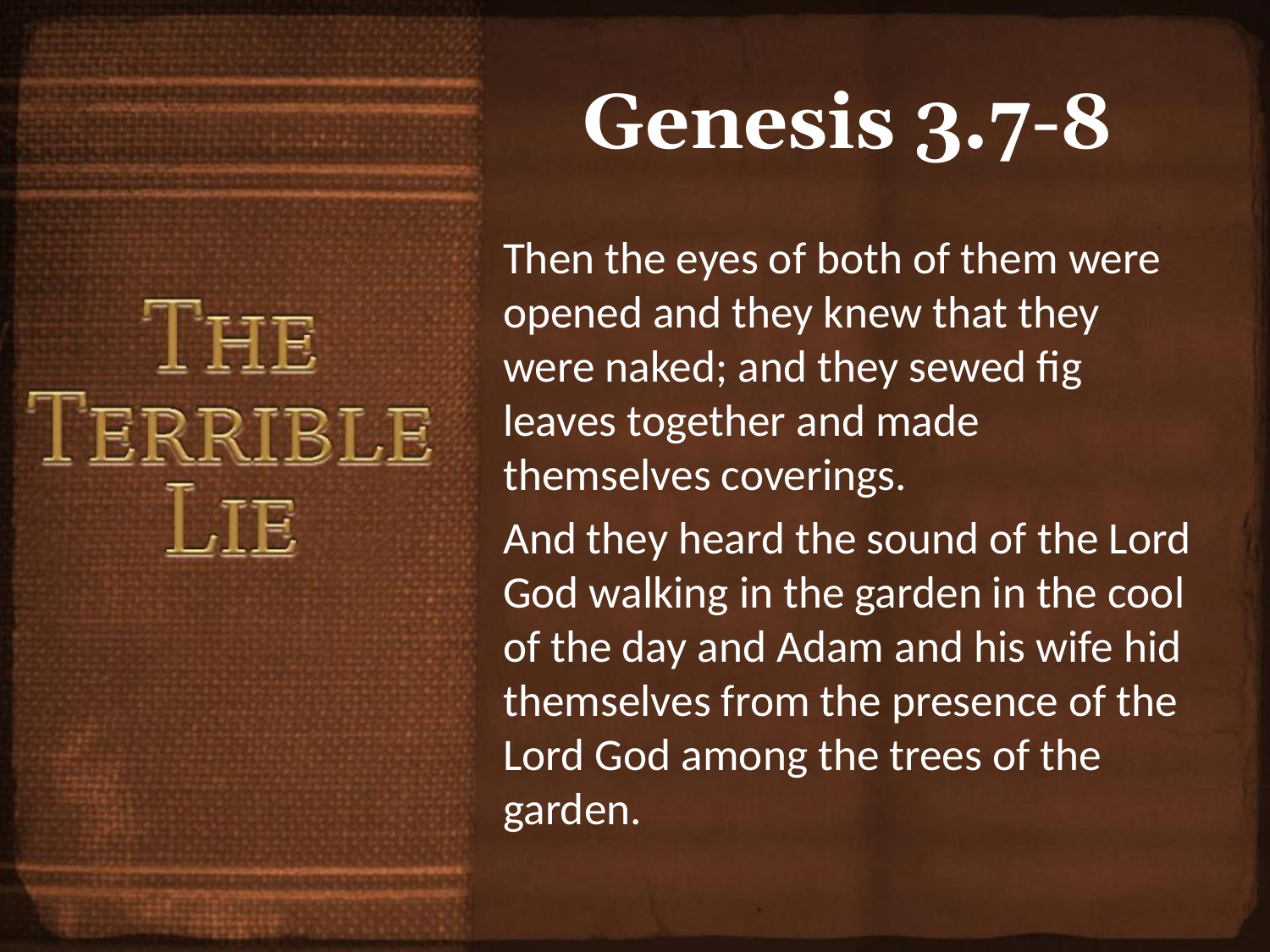

# Genesis 3.7-8
Then the eyes of both of them were opened and they knew that they were naked; and they sewed fig leaves together and made themselves coverings.
And they heard the sound of the Lord God walking in the garden in the cool of the day and Adam and his wife hid themselves from the presence of the Lord God among the trees of the garden.